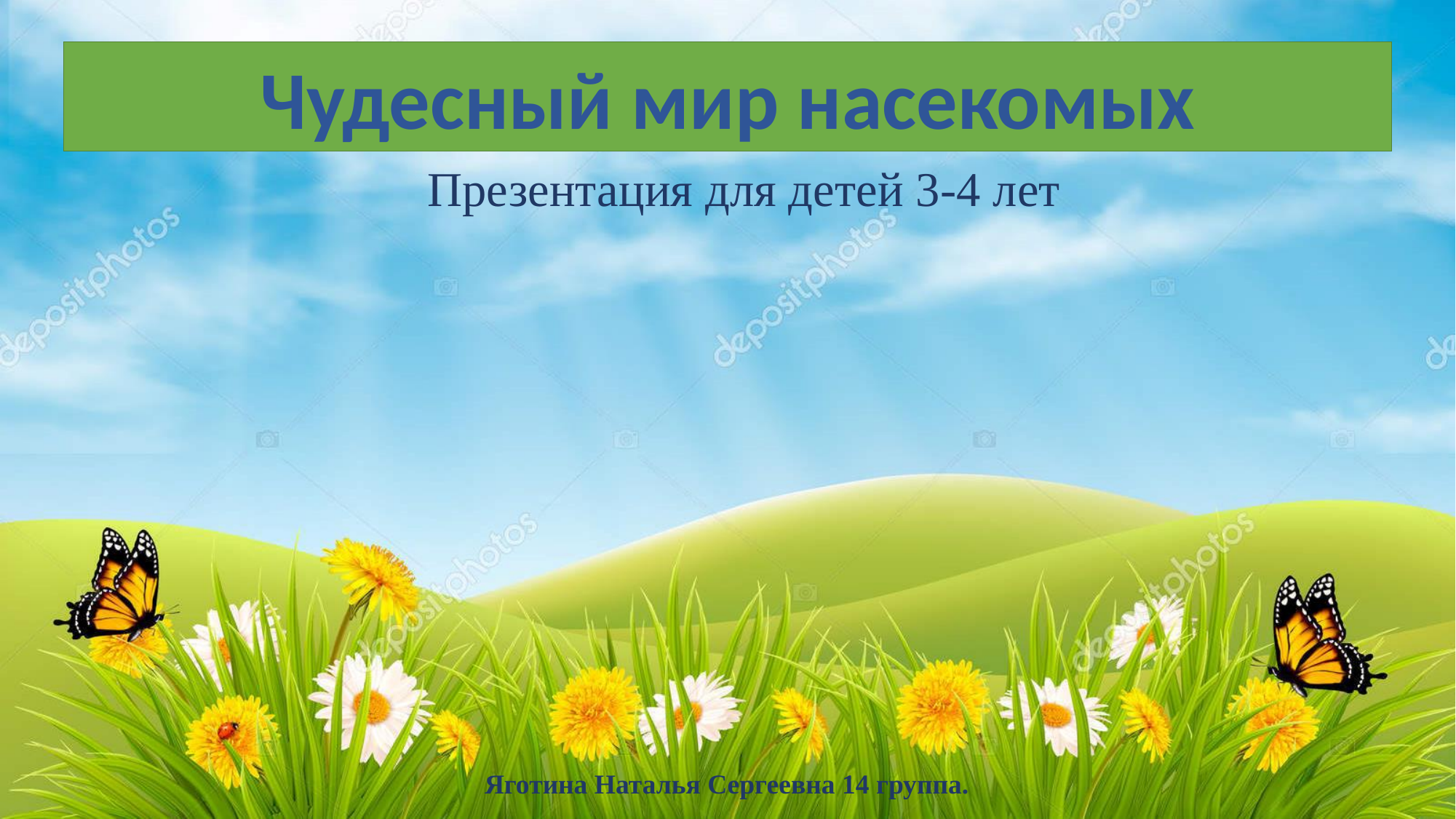

Чудесный мир насекомых
Презентация для детей 3-4 лет
Яготина Наталья Сергеевна 14 группа.